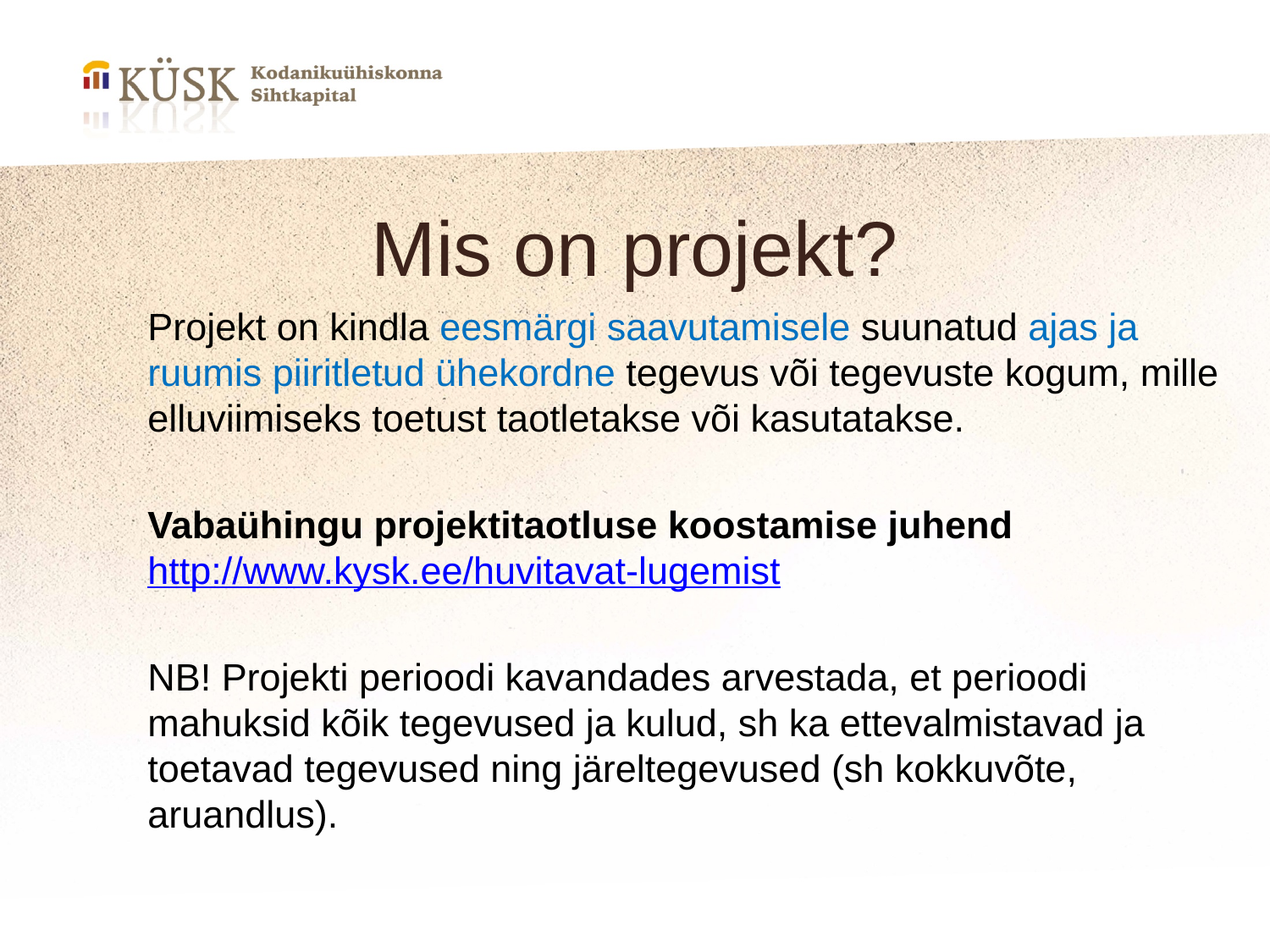

# Mis on projekt?
Projekt on kindla eesmärgi saavutamisele suunatud ajas ja ruumis piiritletud ühekordne tegevus või tegevuste kogum, mille elluviimiseks toetust taotletakse või kasutatakse.

Vabaühingu projektitaotluse koostamise juhend http://www.kysk.ee/huvitavat-lugemist

NB! Projekti perioodi kavandades arvestada, et perioodi mahuksid kõik tegevused ja kulud, sh ka ettevalmistavad ja toetavad tegevused ning järeltegevused (sh kokkuvõte, aruandlus).